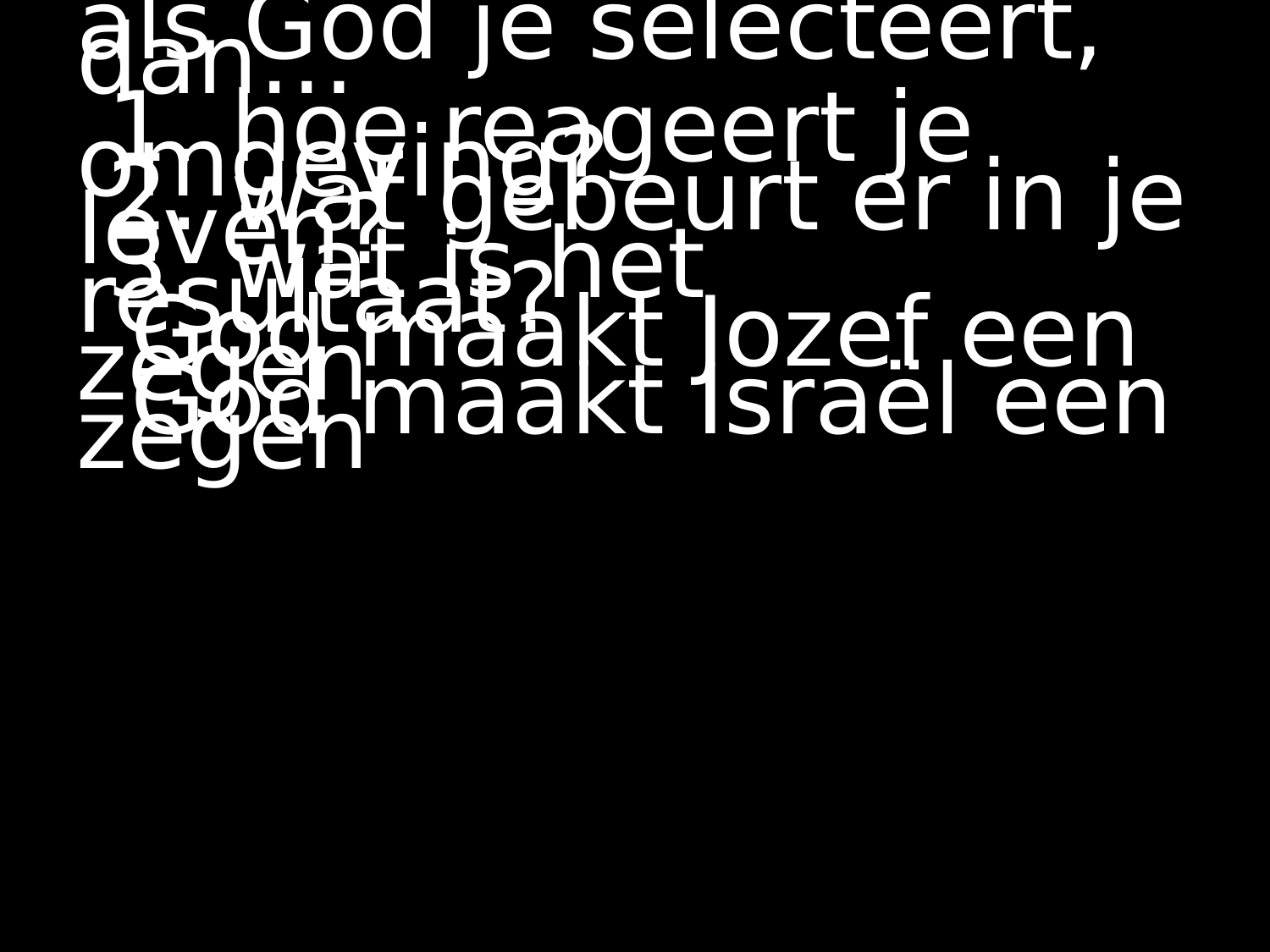

#
als God je selecteert, dan…

 1. hoe reageert je omgeving?
 2. wat gebeurt er in je leven?
 3. wat is het resultaat?
	God maakt Jozef een zegen
 	God maakt Israël een zegen